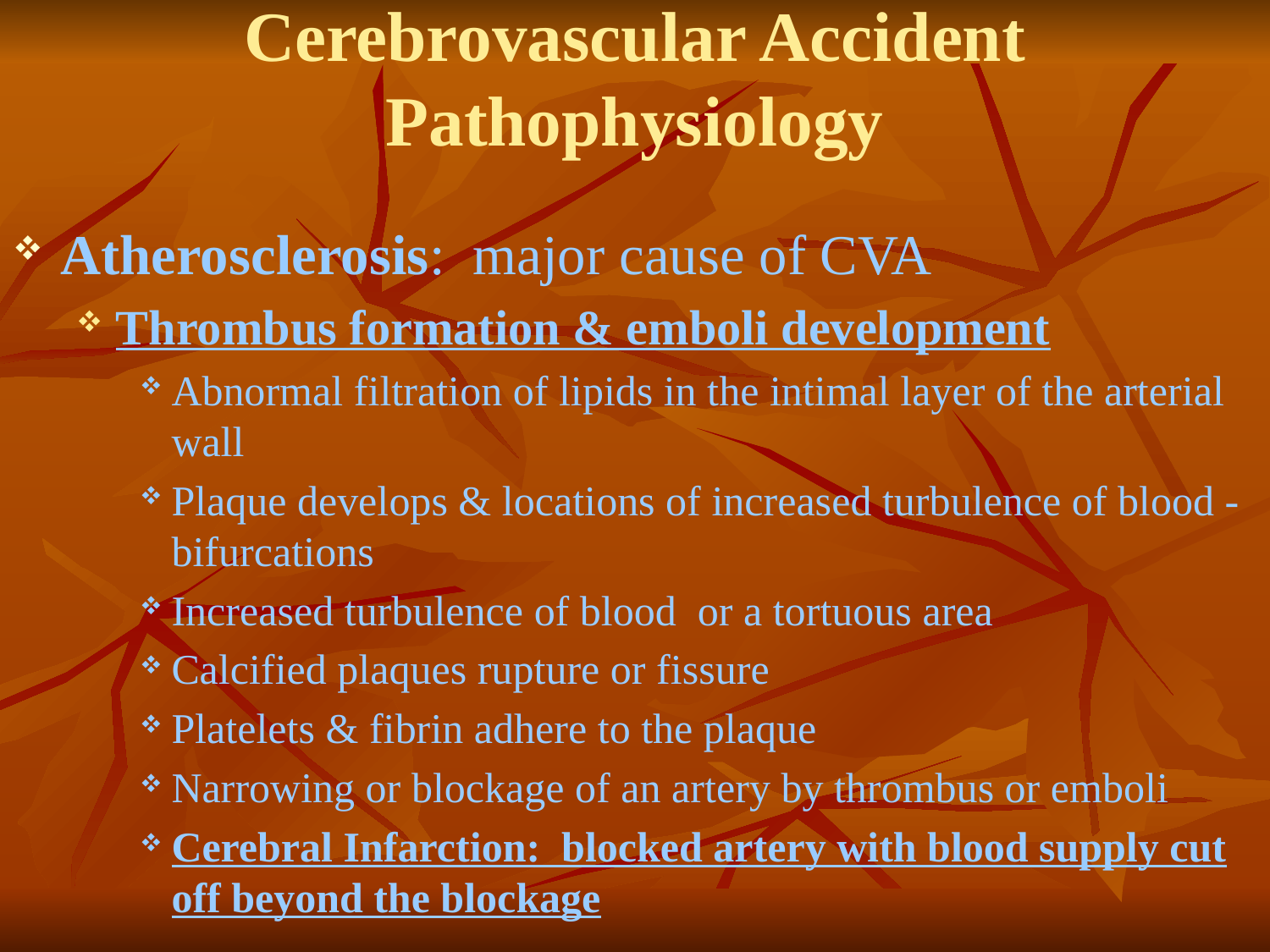

# Cerebrovascular Accident Pathophysiology
Atherosclerosis:  major cause of CVA
Thrombus formation & emboli development
Abnormal filtration of lipids in the intimal layer of the arterial wall
Plaque develops & locations of increased turbulence of blood - bifurcations
Increased turbulence of blood  or a tortuous area
Calcified plaques rupture or fissure
Platelets & fibrin adhere to the plaque
Narrowing or blockage of an artery by thrombus or emboli
Cerebral Infarction:  blocked artery with blood supply cut off beyond the blockage